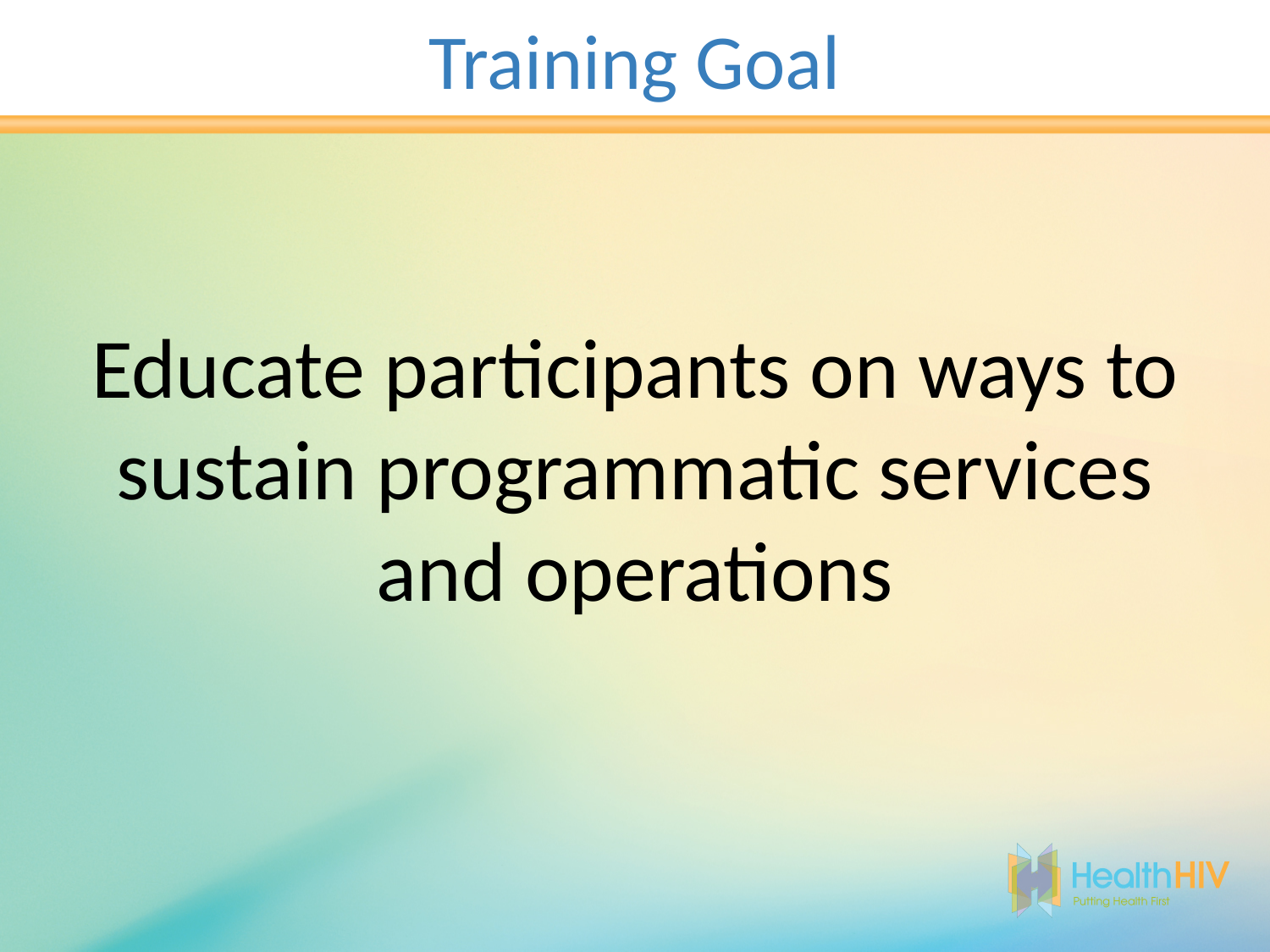

# Training Goal

Educate participants on ways to sustain programmatic services and operations